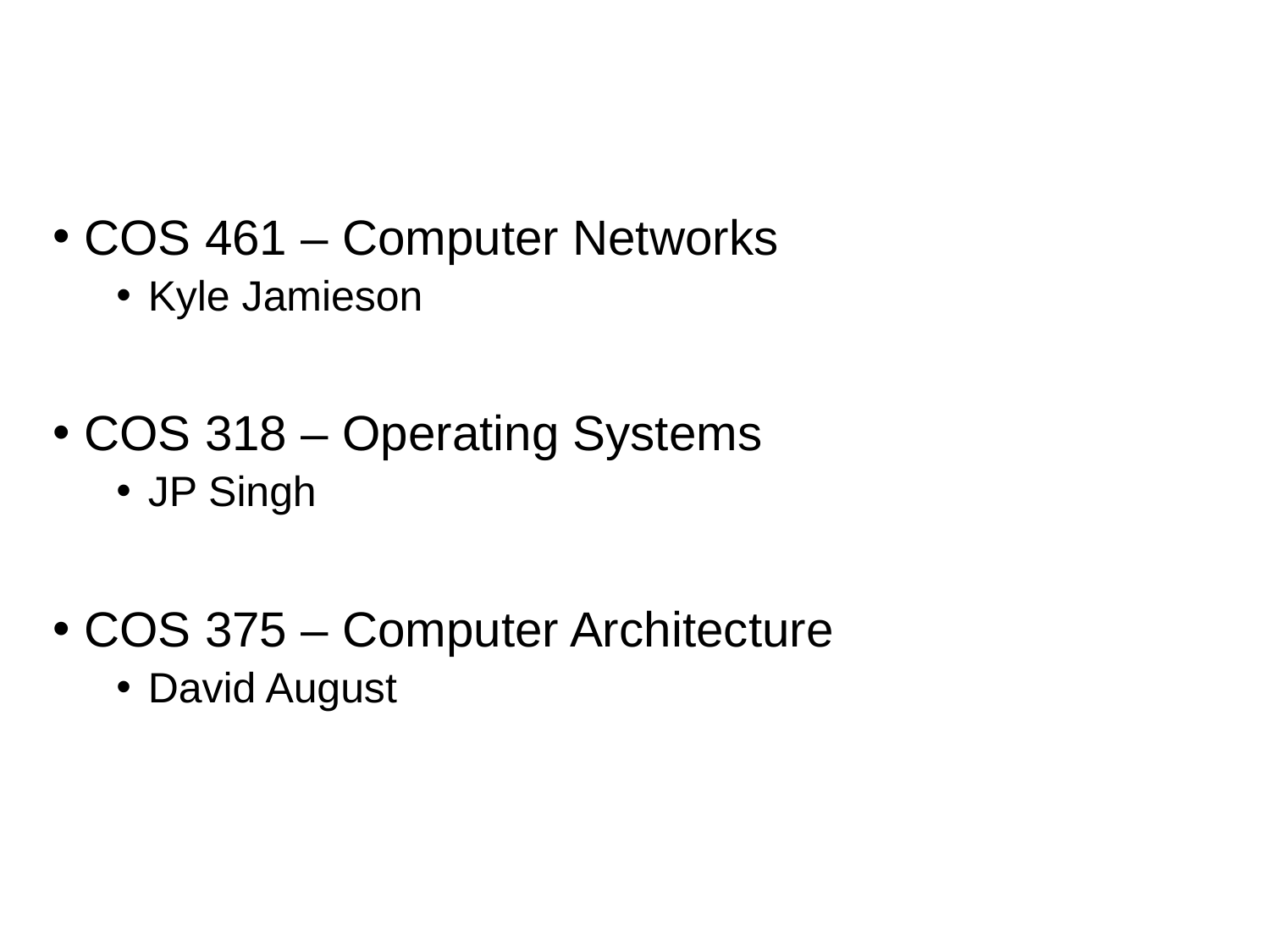

COS 461 – Computer Networks
Kyle Jamieson

COS 318 – Operating Systems
JP Singh

COS 375 – Computer Architecture
David August